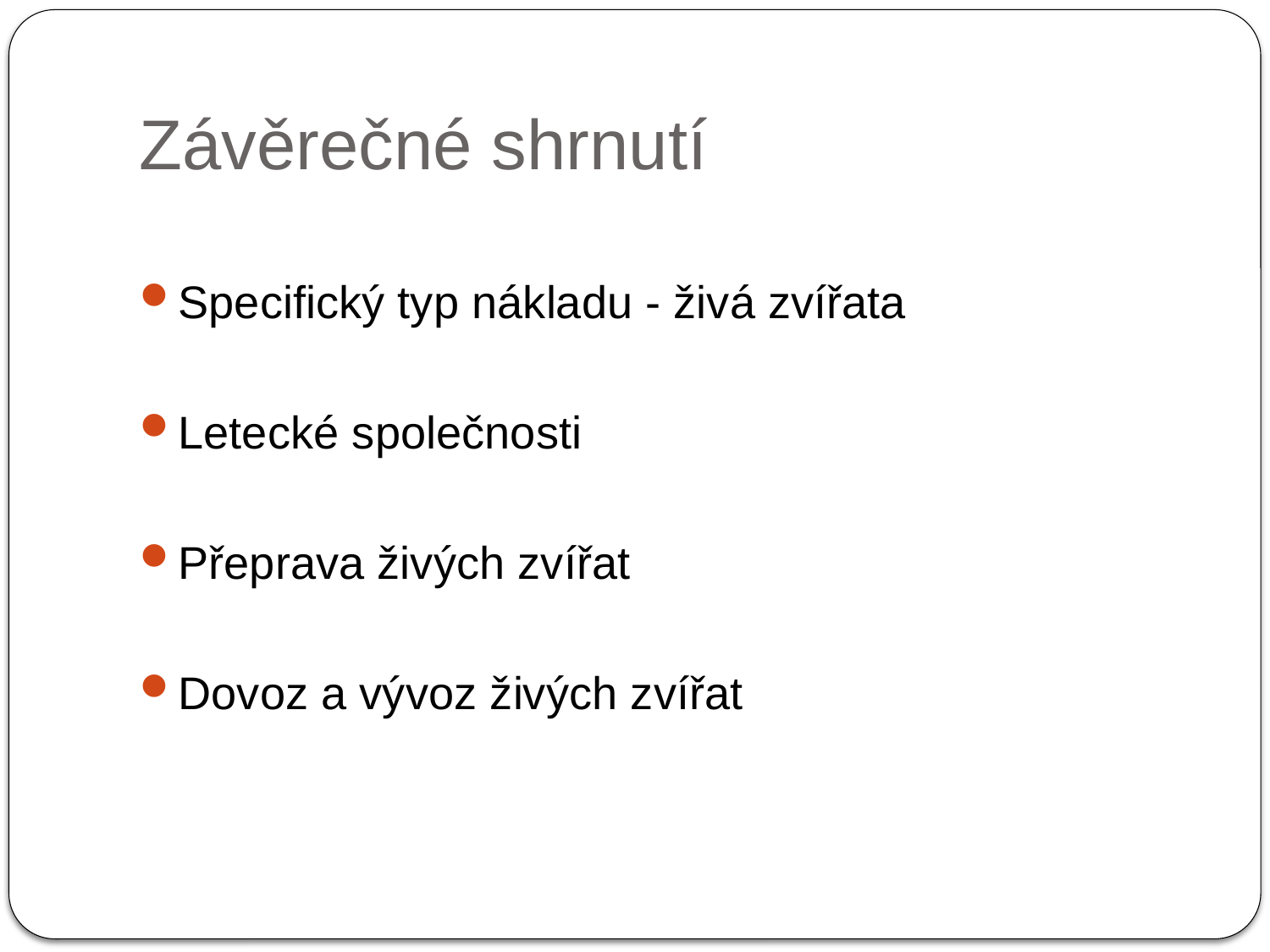

# Závěrečné shrnutí

Specifický typ nákladu - živá zvířata

Letecké společnosti

Přeprava živých zvířat

Dovoz a vývoz živých zvířat